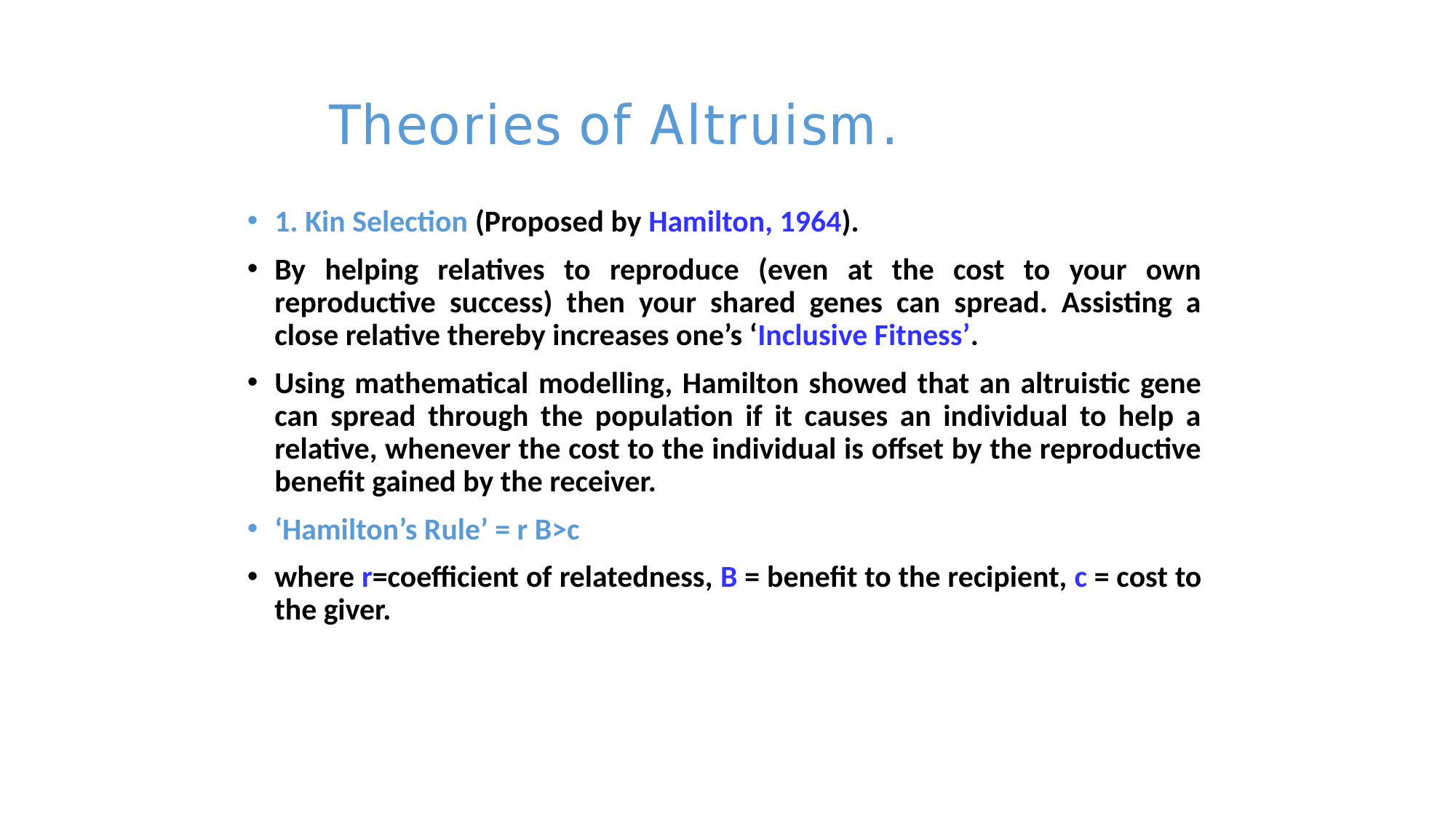

# Theories of Altruism.
1. Kin Selection (Proposed by Hamilton, 1964).
By helping relatives to reproduce (even at the cost to your own reproductive success) then your shared genes can spread. Assisting a close relative thereby increases one’s ‘Inclusive Fitness’.
Using mathematical modelling, Hamilton showed that an altruistic gene can spread through the population if it causes an individual to help a relative, whenever the cost to the individual is offset by the reproductive benefit gained by the receiver.
‘Hamilton’s Rule’ = r B>c
where r=coefficient of relatedness, B = benefit to the recipient, c = cost to the giver.